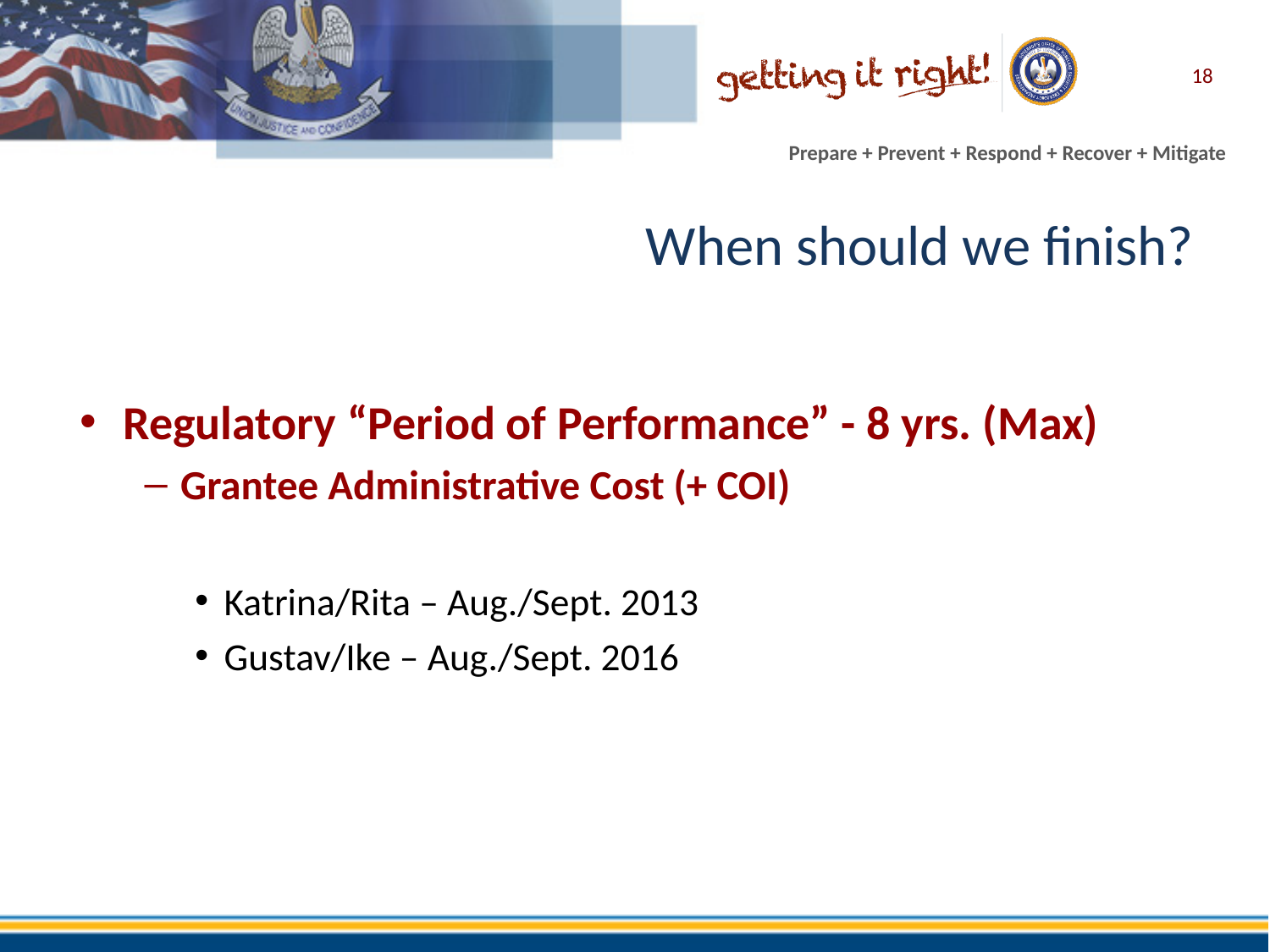

18
# When should we finish?
Regulatory “Period of Performance” - 8 yrs. (Max)
Grantee Administrative Cost (+ COI)

Katrina/Rita – Aug./Sept. 2013
Gustav/Ike – Aug./Sept. 2016